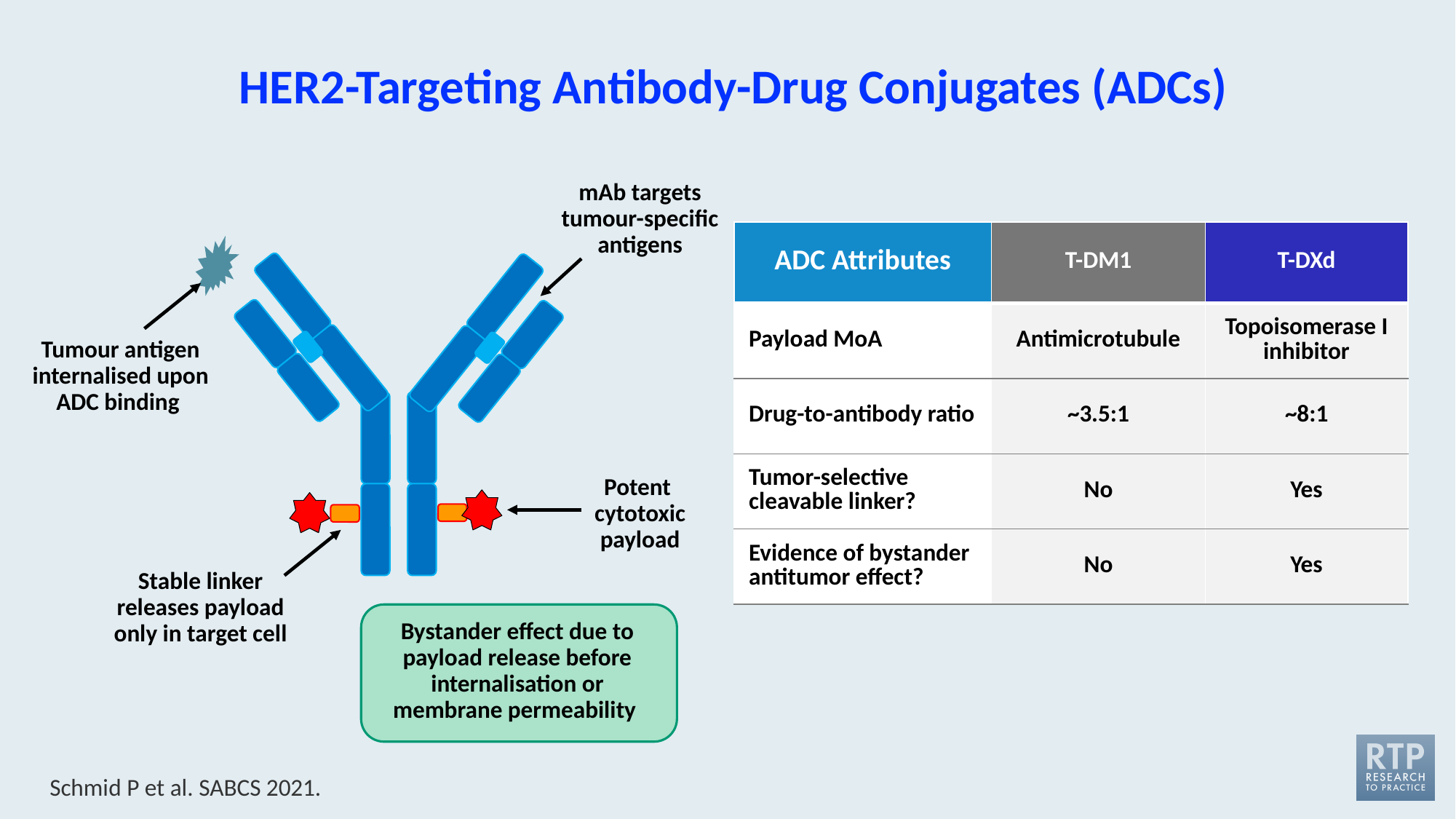

HER2-Targeting Antibody-Drug Conjugates (ADCs)
mAb targets tumour-specific antigens
| ADC Attributes | T-DM1 | T-DXd |
| --- | --- | --- |
| Payload MoA | Antimicrotubule | Topoisomerase I inhibitor |
| Drug-to-antibody ratio | ~3.5:1 | ~8:1 |
| Tumor-selective cleavable linker? | No | Yes |
| Evidence of bystander antitumor effect? | No | Yes |

Tumour antigen internalised upon ADC binding

Potent
cytotoxic payload

Stable linker releases payload only in target cell

Bystander effect due to
payload release before internalisation or membrane permeability
Schmid P et al. SABCS 2021.